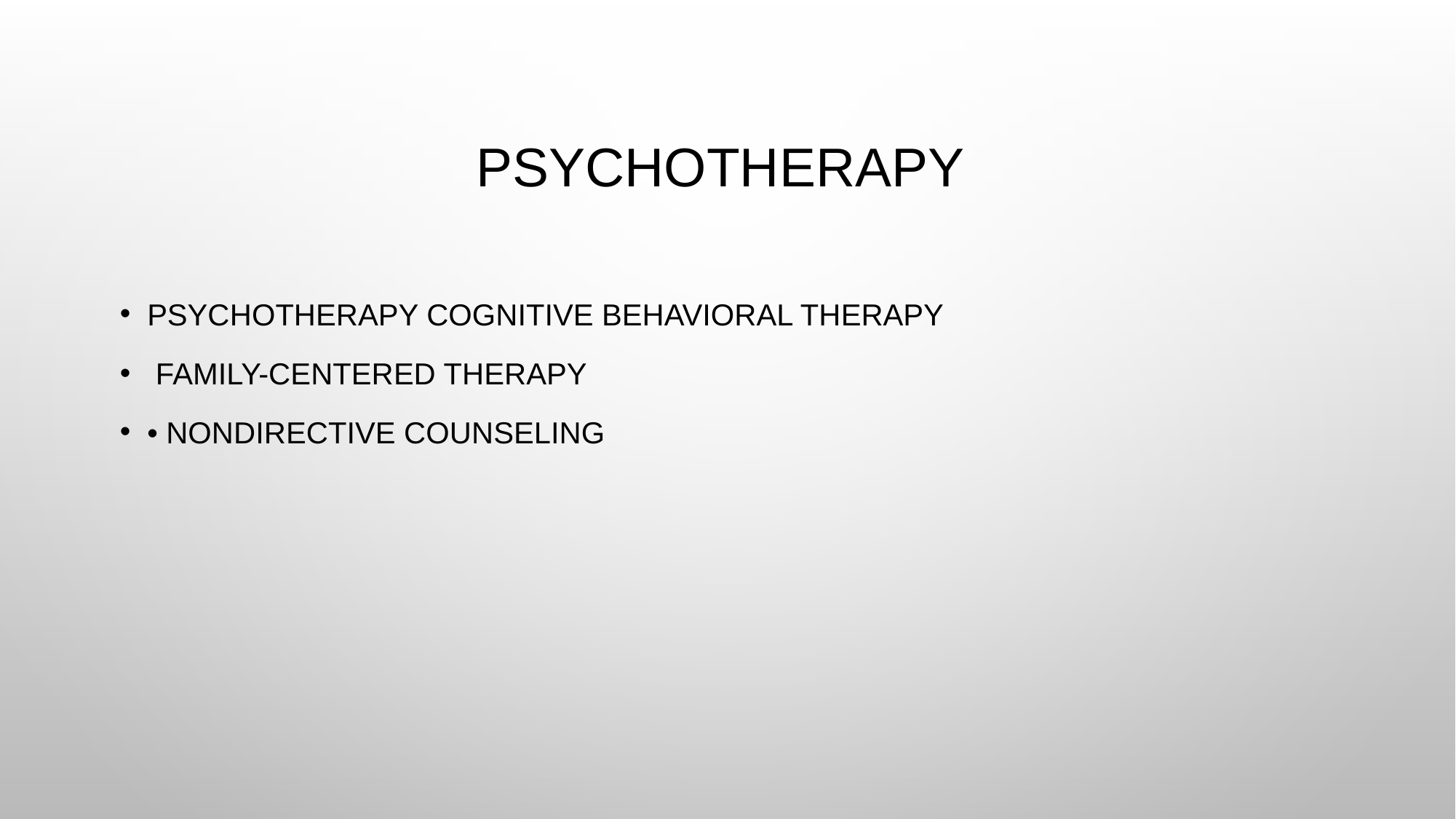

# Psychotherapy
Psychotherapy Cognitive behavioral therapy
 Family-centered therapy
• Nondirective counseling